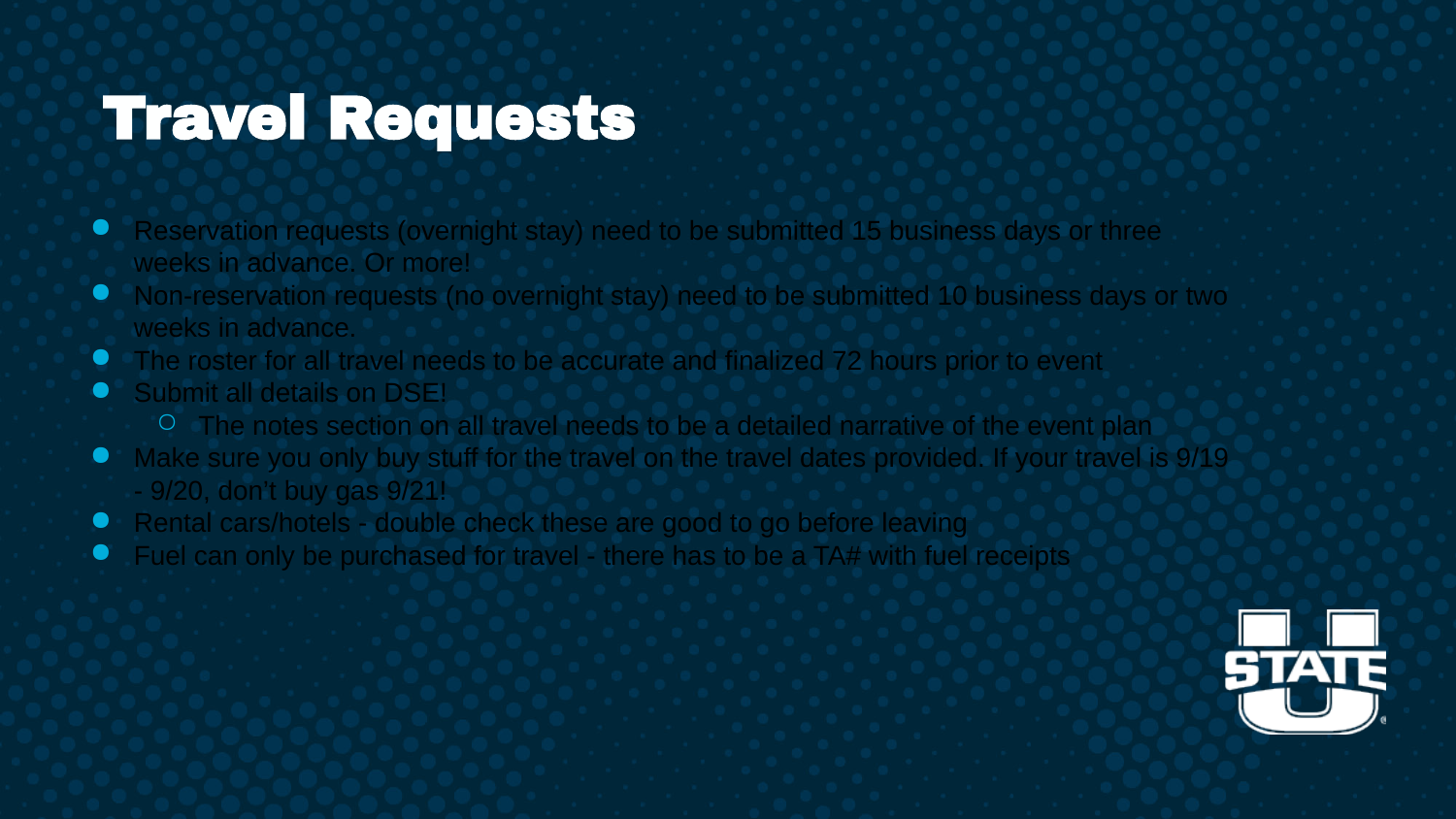

# Travel Requests
Reservation requests (overnight stay) need to be submitted 15 business days or three weeks in advance. Or more!
Non-reservation requests (no overnight stay) need to be submitted 10 business days or two weeks in advance.
The roster for all travel needs to be accurate and finalized 72 hours prior to event
Submit all details on DSE!
The notes section on all travel needs to be a detailed narrative of the event plan
Make sure you only buy stuff for the travel on the travel dates provided. If your travel is 9/19 - 9/20, don’t buy gas 9/21!
Rental cars/hotels - double check these are good to go before leaving
Fuel can only be purchased for travel - there has to be a TA# with fuel receipts